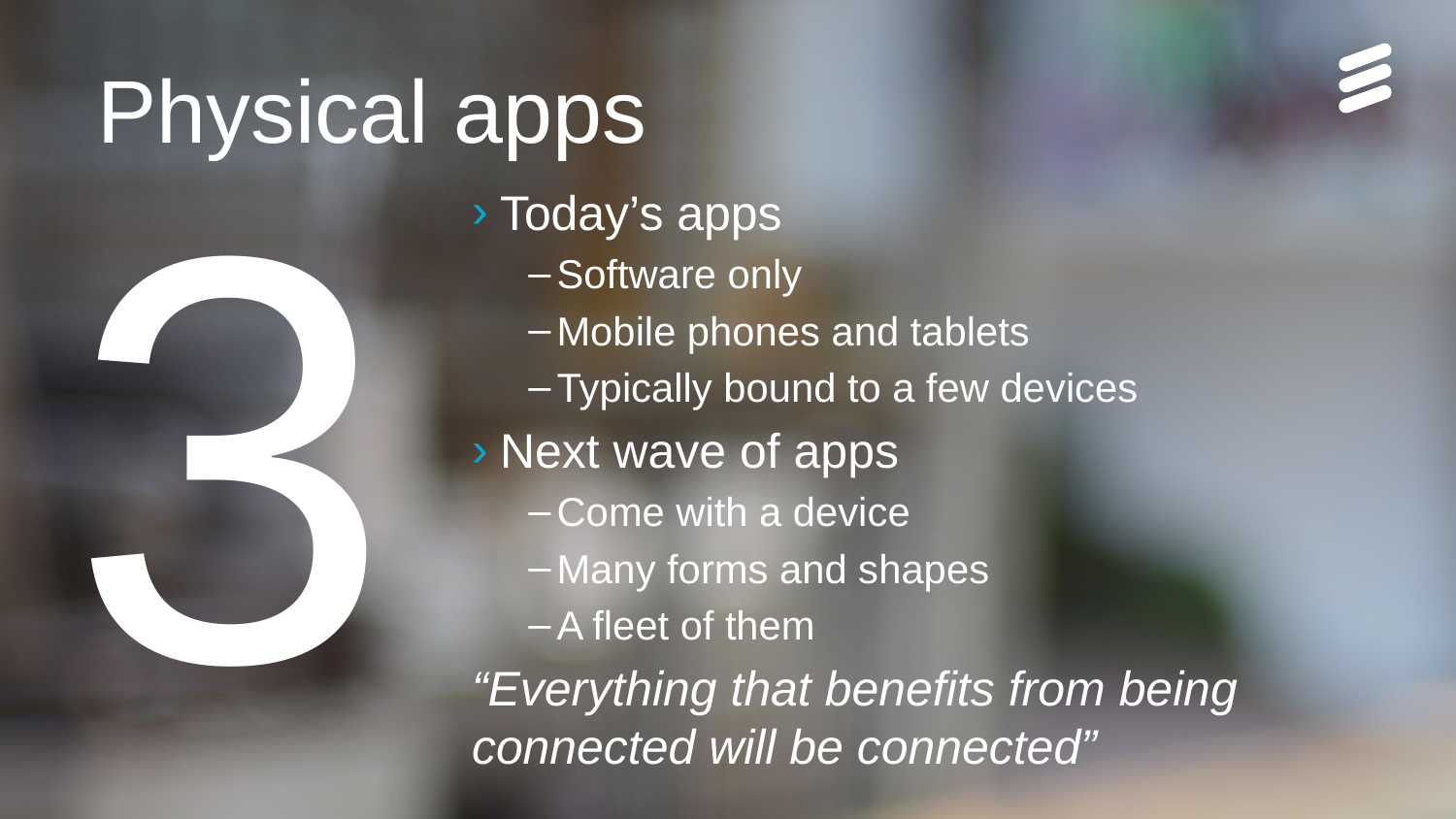

Physical apps
3
Today’s apps
Software only
Mobile phones and tablets
Typically bound to a few devices
Next wave of apps
Come with a device
Many forms and shapes
A fleet of them
“Everything that benefits from being connected will be connected”